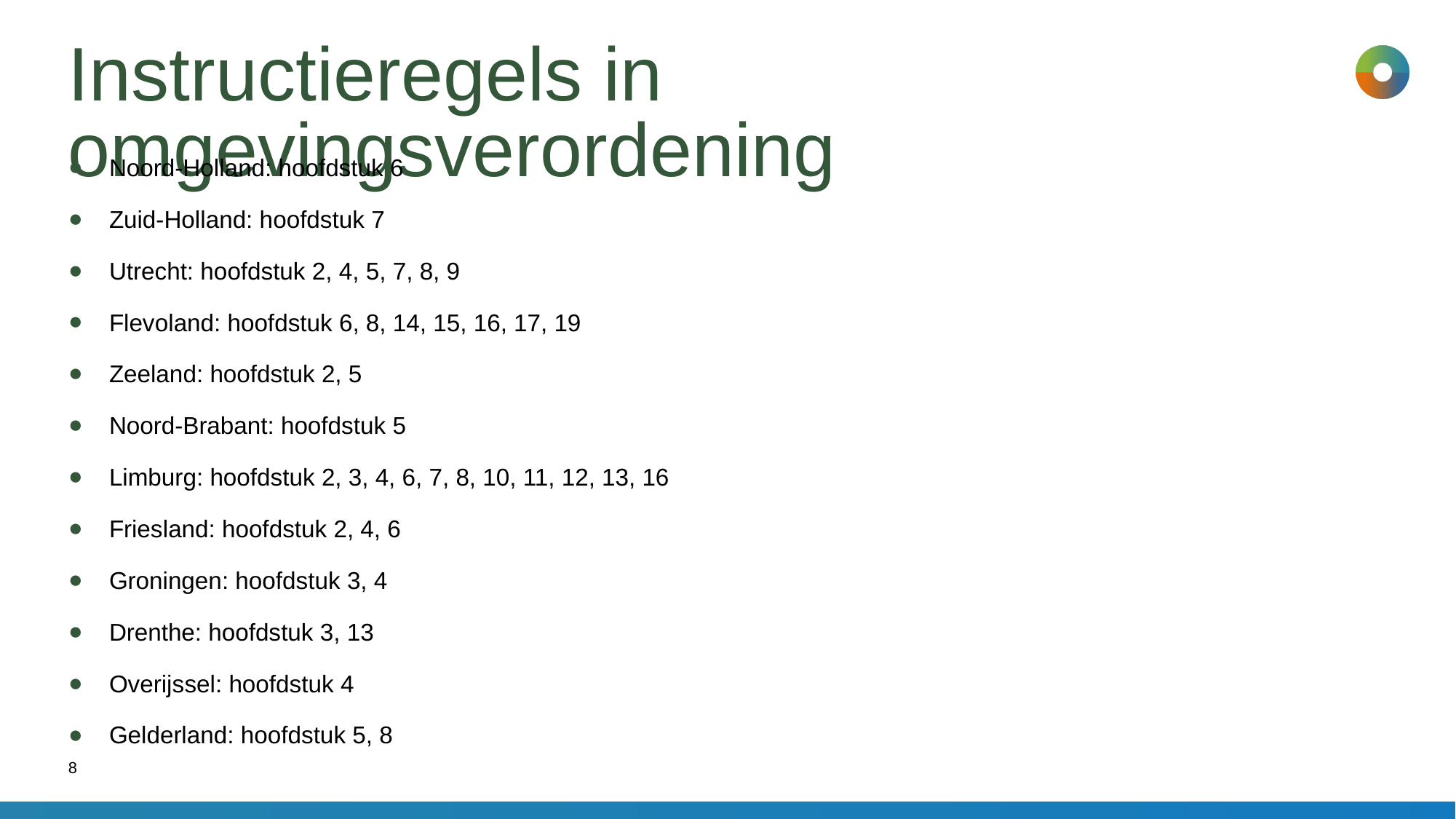

# Instructieregels in omgevingsverordening
Noord-Holland: hoofdstuk 6
Zuid-Holland: hoofdstuk 7
Utrecht: hoofdstuk 2, 4, 5, 7, 8, 9
Flevoland: hoofdstuk 6, 8, 14, 15, 16, 17, 19
Zeeland: hoofdstuk 2, 5
Noord-Brabant: hoofdstuk 5
Limburg: hoofdstuk 2, 3, 4, 6, 7, 8, 10, 11, 12, 13, 16
Friesland: hoofdstuk 2, 4, 6
Groningen: hoofdstuk 3, 4
Drenthe: hoofdstuk 3, 13
Overijssel: hoofdstuk 4
Gelderland: hoofdstuk 5, 8

8